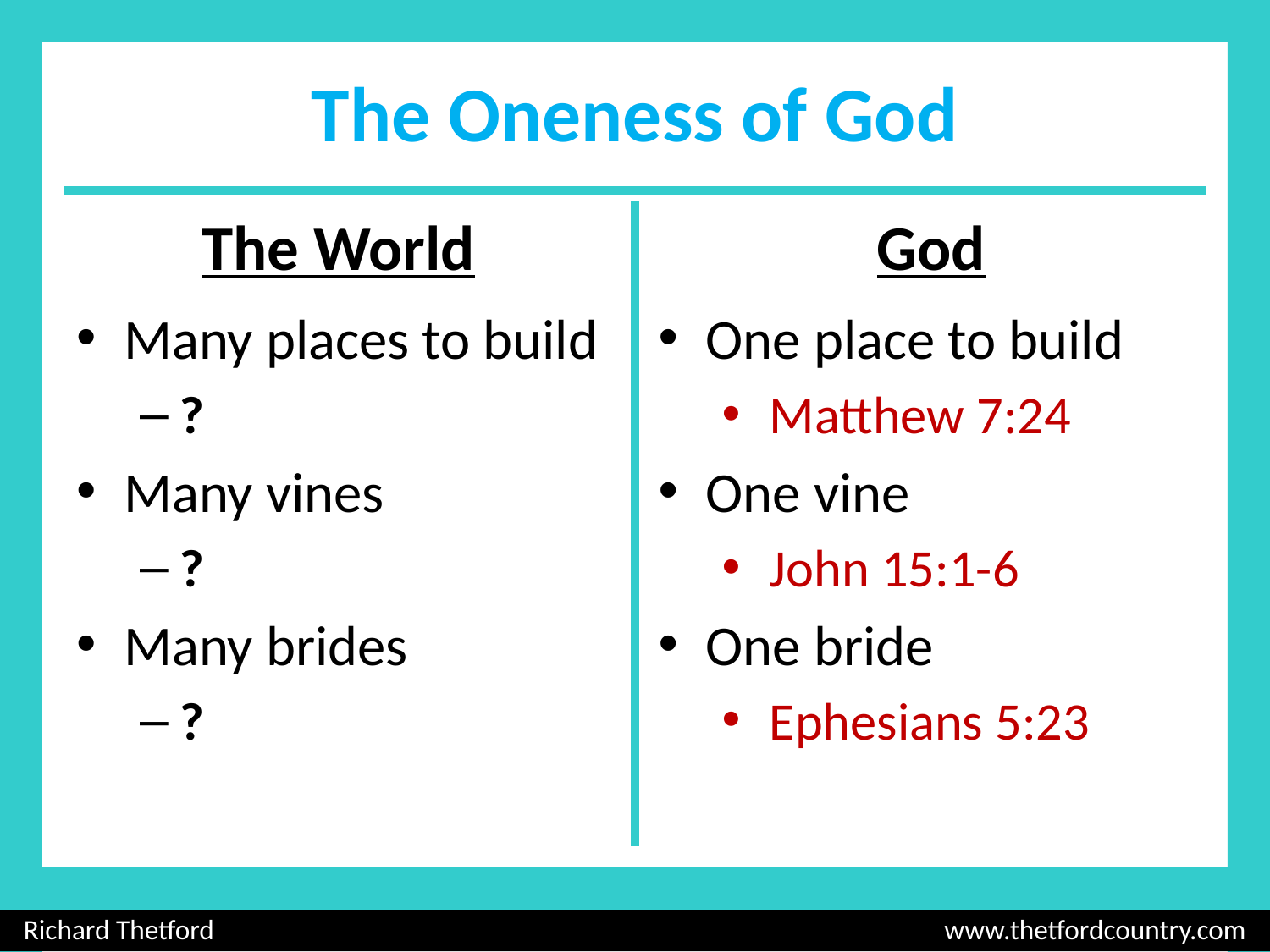

# The Oneness of God
The World
God
Many places to build
?
Many vines
?
Many brides
?
One place to build
Matthew 7:24
One vine
John 15:1-6
One bride
Ephesians 5:23

Richard Thetford						     www.thetfordcountry.com